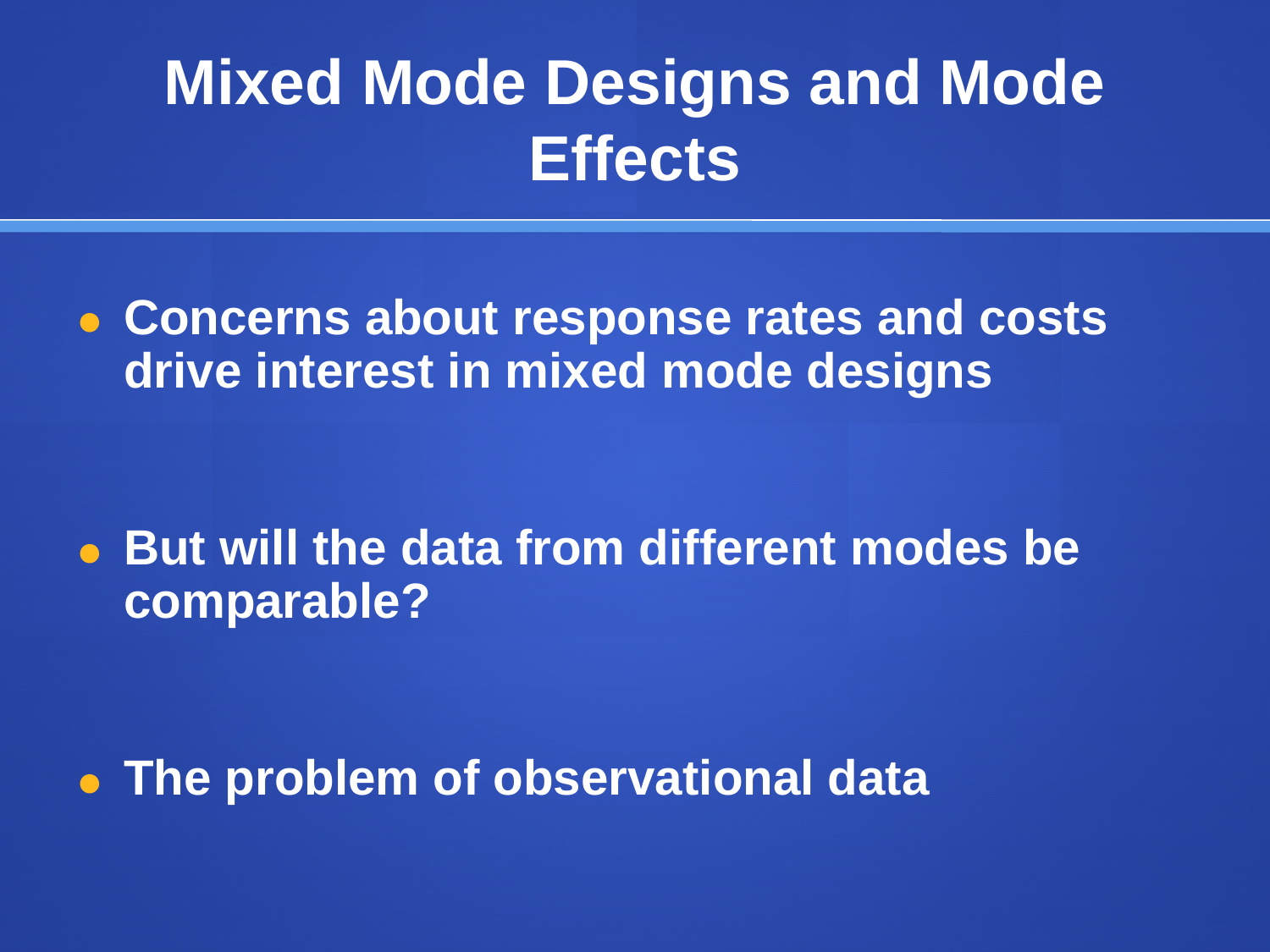

# Mixed Mode Designs and Mode Effects
Concerns about response rates and costs drive interest in mixed mode designs

But will the data from different modes be comparable?

The problem of observational data